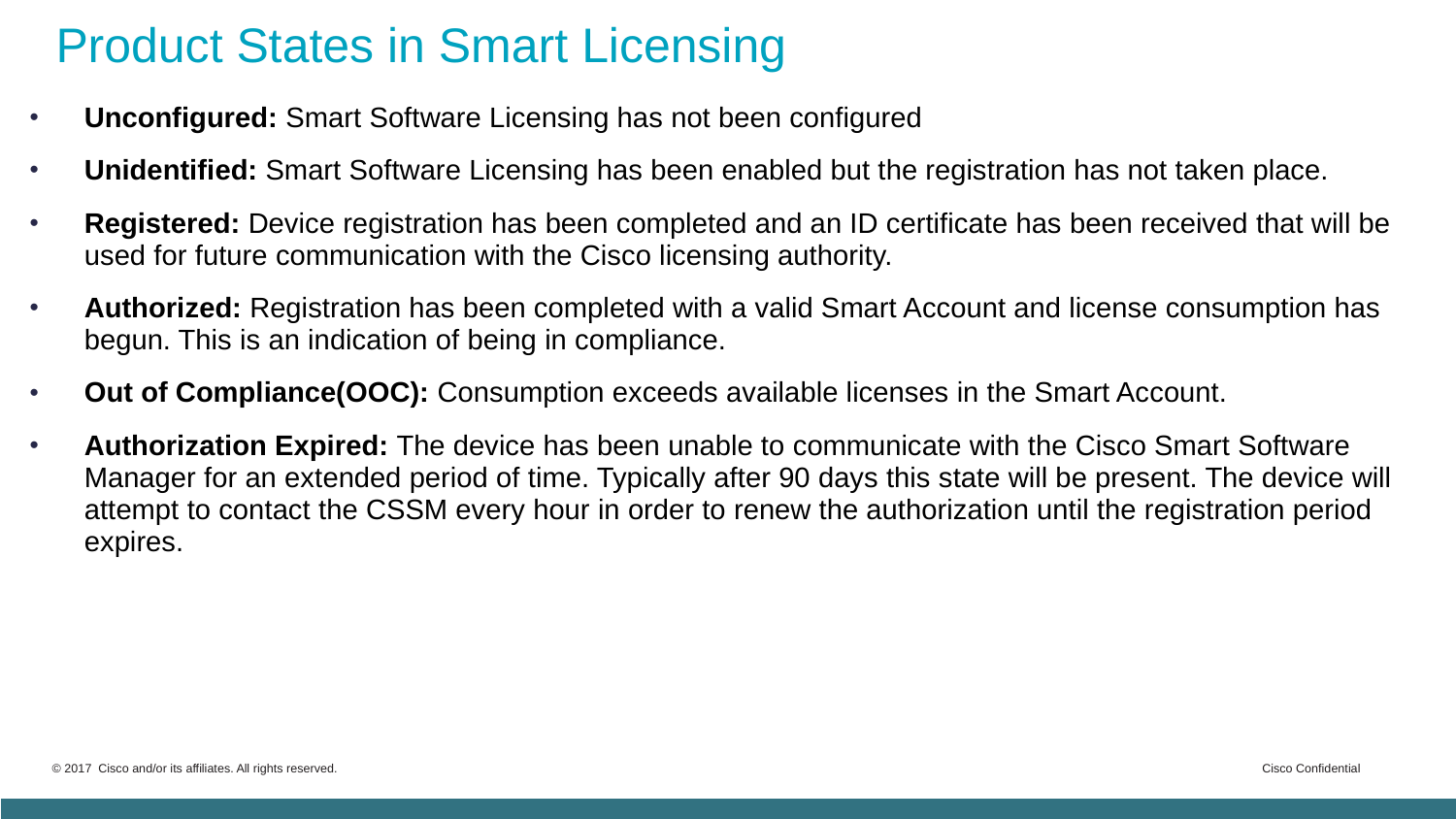

# Product States in Smart Licensing
Unconfigured: Smart Software Licensing has not been configured
Unidentified: Smart Software Licensing has been enabled but the registration has not taken place.
Registered: Device registration has been completed and an ID certificate has been received that will be used for future communication with the Cisco licensing authority.
Authorized: Registration has been completed with a valid Smart Account and license consumption has begun. This is an indication of being in compliance.
Out of Compliance(OOC): Consumption exceeds available licenses in the Smart Account.
Authorization Expired: The device has been unable to communicate with the Cisco Smart Software Manager for an extended period of time. Typically after 90 days this state will be present. The device will attempt to contact the CSSM every hour in order to renew the authorization until the registration period expires.